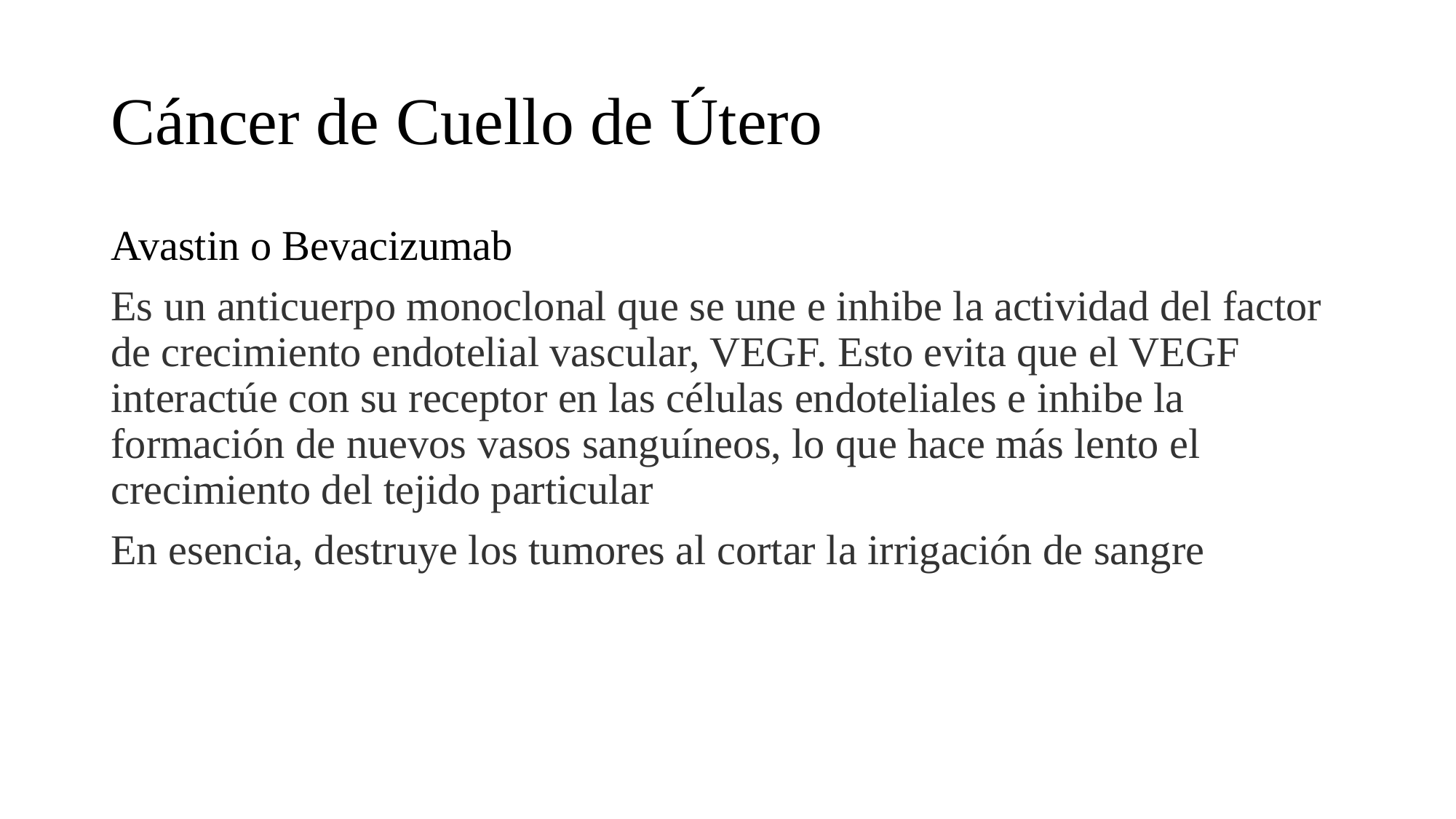

# Cáncer de Cuello de Útero
Avastin o Bevacizumab
Es un anticuerpo monoclonal que se une e inhibe la actividad del factor de crecimiento endotelial vascular, VEGF. Esto evita que el VEGF interactúe con su receptor en las células endoteliales e inhibe la formación de nuevos vasos sanguíneos, lo que hace más lento el crecimiento del tejido particular
En esencia, destruye los tumores al cortar la irrigación de sangre